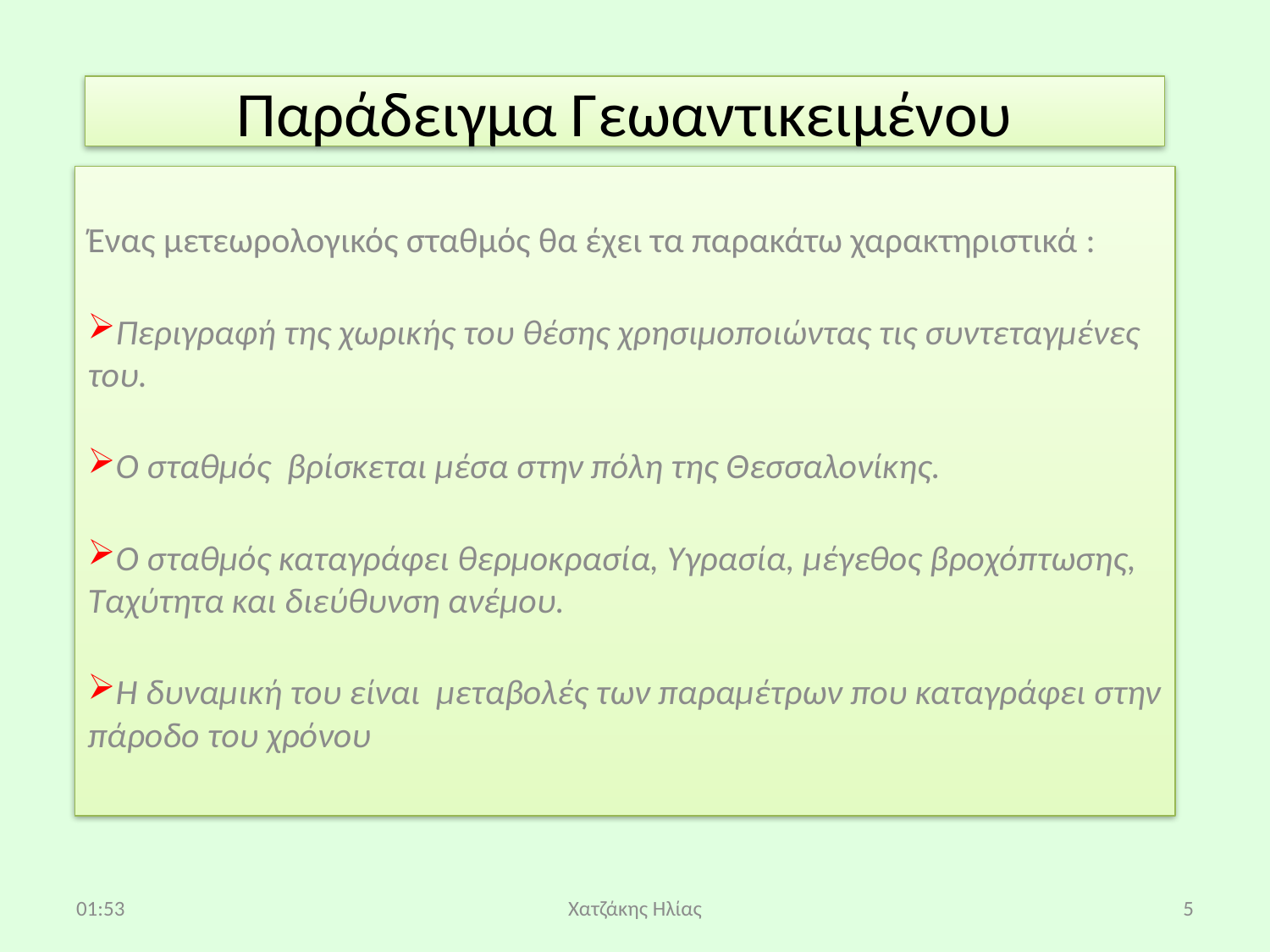

# Παράδειγμα Γεωαντικειμένου

Ένας μετεωρολογικός σταθμός θα έχει τα παρακάτω χαρακτηριστικά :
Περιγραφή της χωρικής του θέσης χρησιμοποιώντας τις συντεταγμένες  του.
Ο σταθμός  βρίσκεται μέσα στην πόλη της Θεσσαλονίκης.
Ο σταθμός καταγράφει θερμοκρασία, Υγρασία, μέγεθος βροχόπτωσης, Ταχύτητα και διεύθυνση ανέμου.
Η δυναμική του είναι  μεταβολές των παραμέτρων που καταγράφει στην πάροδο του χρόνου

01:53
Χατζάκης Ηλίας
5